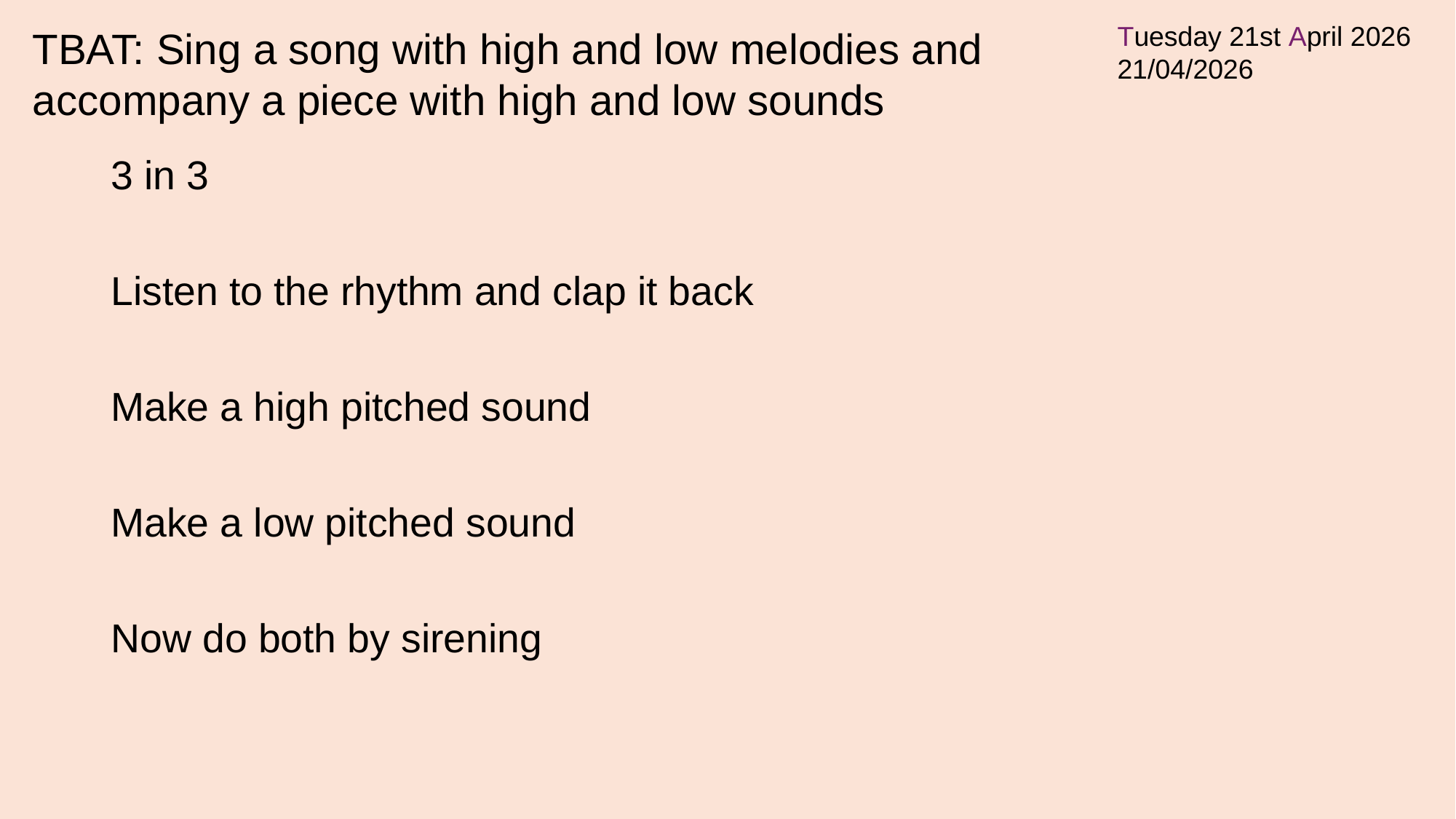

TBAT: Sing a song with high and low melodies and accompany a piece with high and low sounds
3 in 3

Listen to the rhythm and clap it back

Make a high pitched sound

Make a low pitched sound

Now do both by sirening